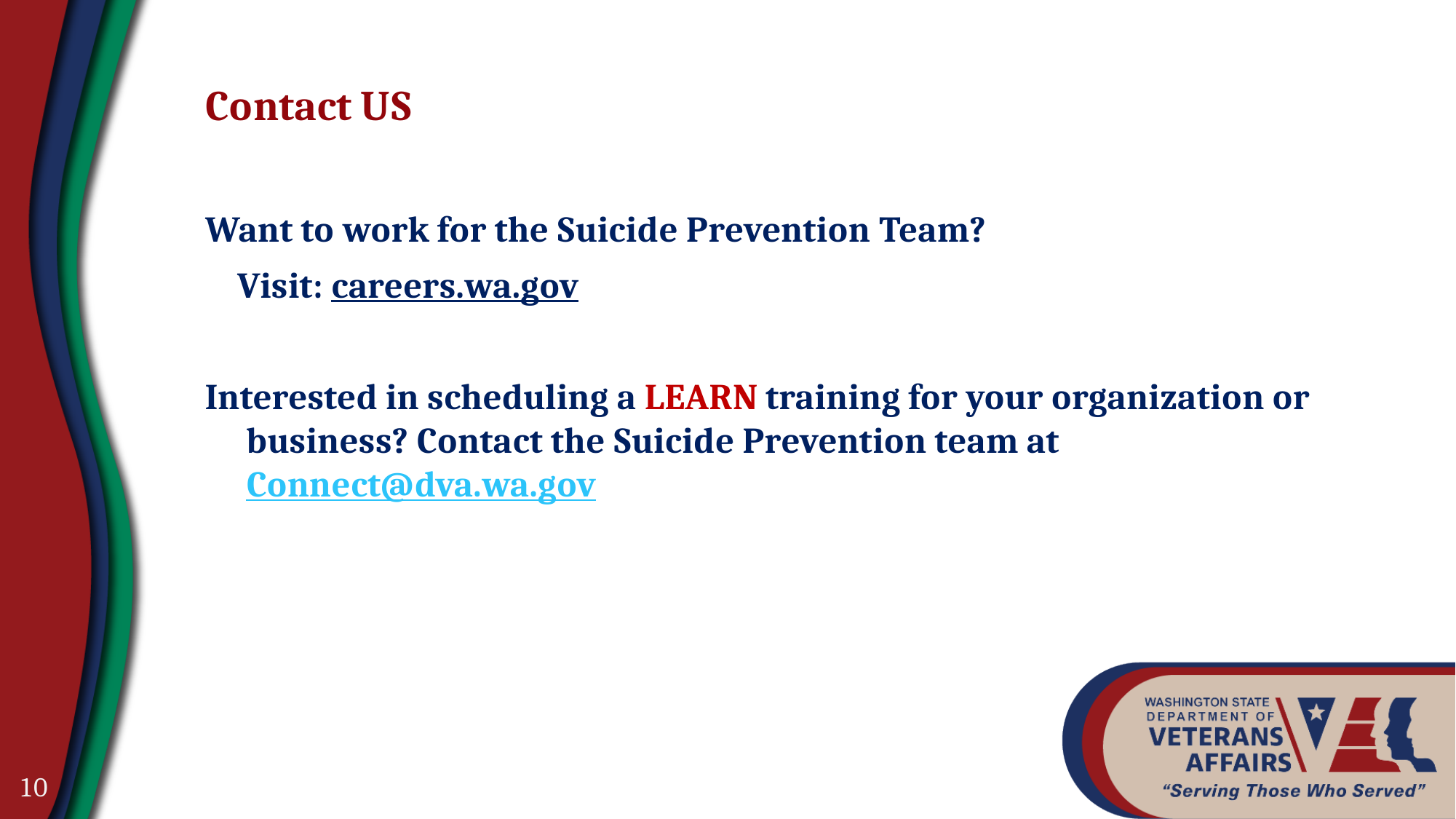

Contact US
Want to work for the Suicide Prevention Team?
    Visit: careers.wa.gov

Interested in scheduling a LEARN training for your organization or business? Contact the Suicide Prevention team at Connect@dva.wa.gov
10